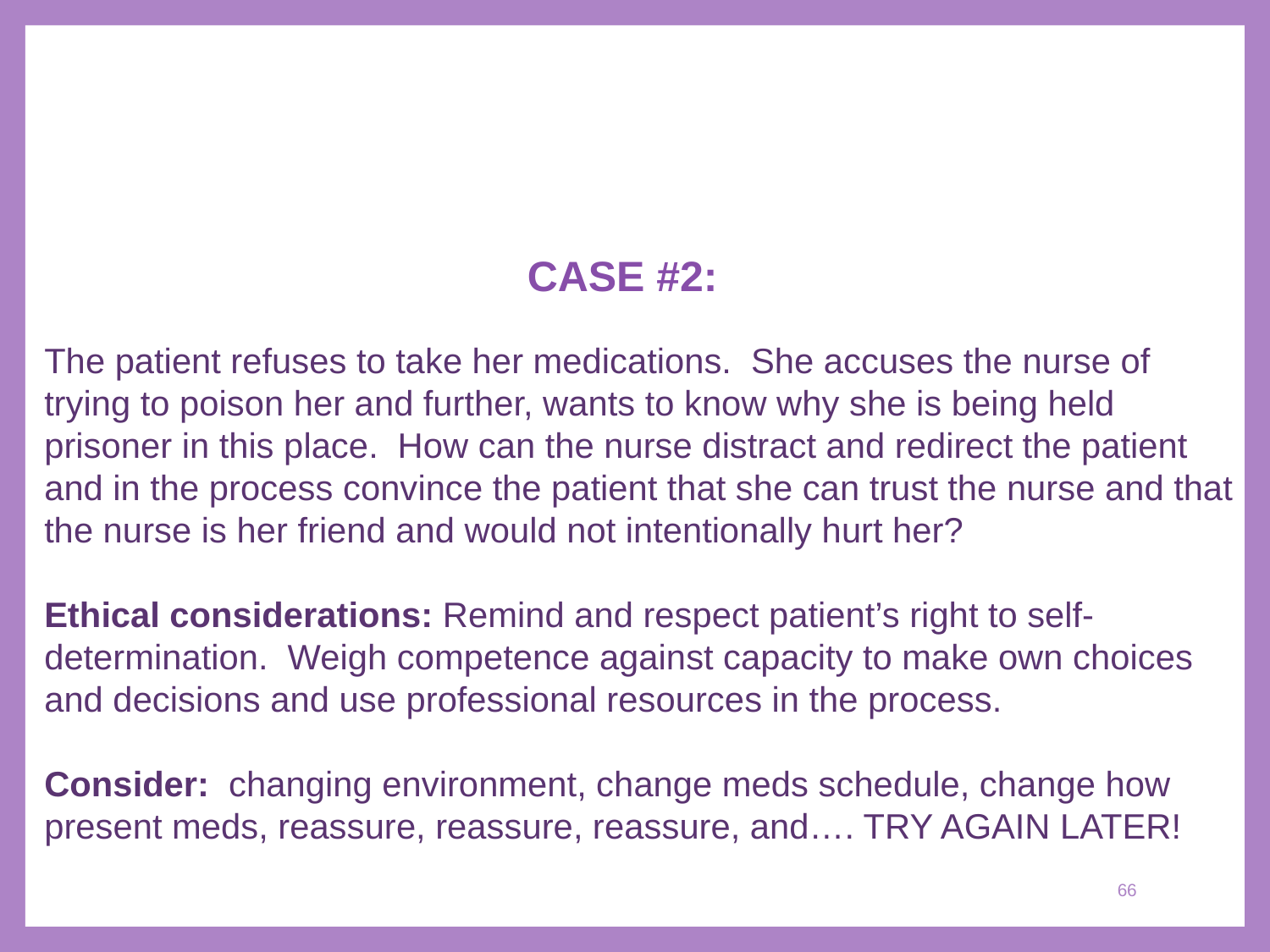

CASE #2:

The patient refuses to take her medications.  She accuses the nurse of trying to poison her and further, wants to know why she is being held prisoner in this place.  How can the nurse distract and redirect the patient and in the process convince the patient that she can trust the nurse and that the nurse is her friend and would not intentionally hurt her?

Ethical considerations: Remind and respect patient’s right to self-determination.  Weigh competence against capacity to make own choices and decisions and use professional resources in the process.

Consider:  changing environment, change meds schedule, change how present meds, reassure, reassure, reassure, and…. TRY AGAIN LATER!

66